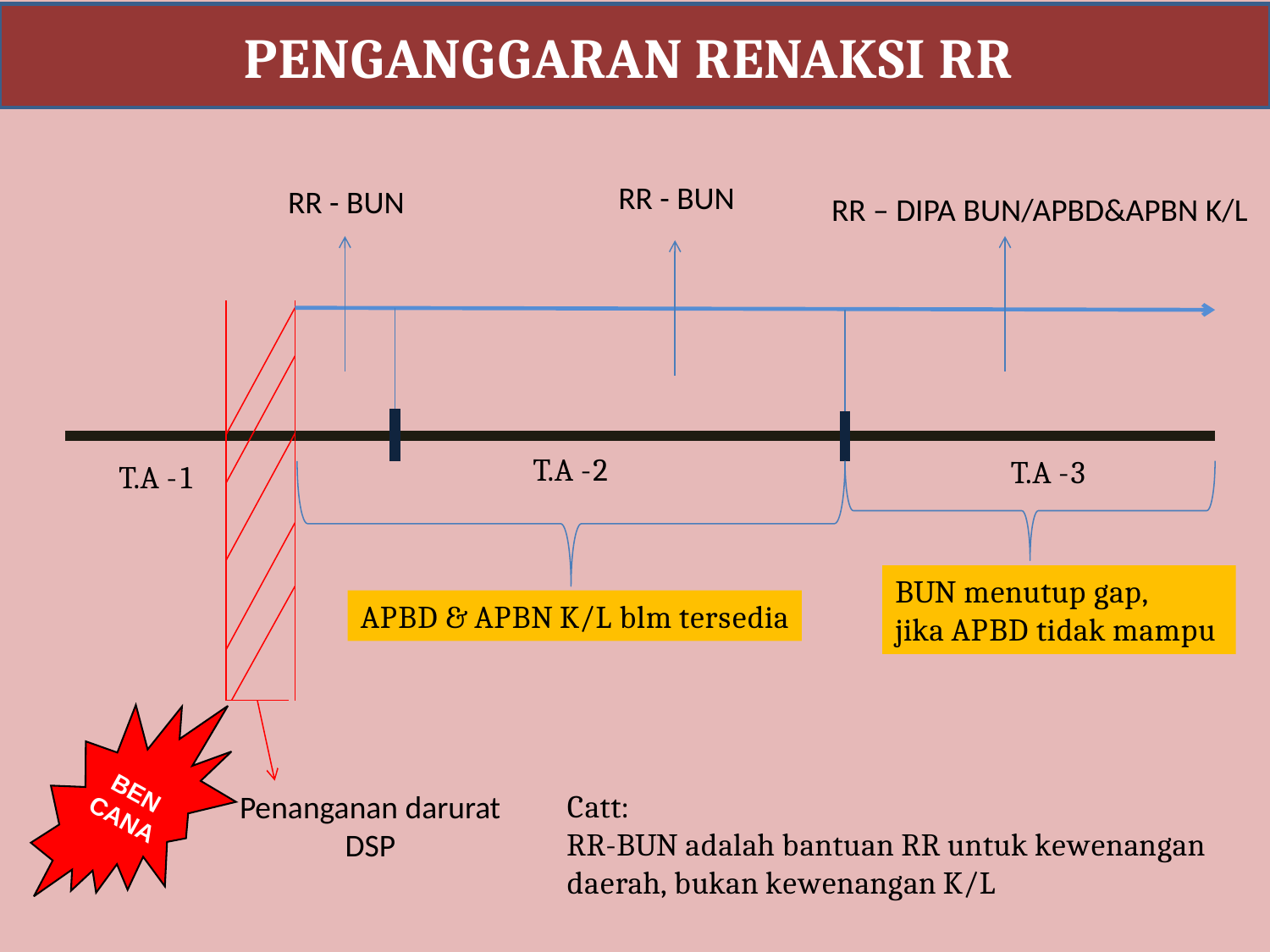

PENGANGGARAN RENAKSI RR
RR - BUN
RR - BUN
RR – DIPA BUN/APBD&APBN K/L

T.A -2
T.A -3
T.A -1
BUN menutup gap,
jika APBD tidak mampu
APBD & APBN K/L blm tersedia
BEN
CANA
Catt:
RR-BUN adalah bantuan RR untuk kewenangan daerah, bukan kewenangan K/L
Penanganan darurat
DSP